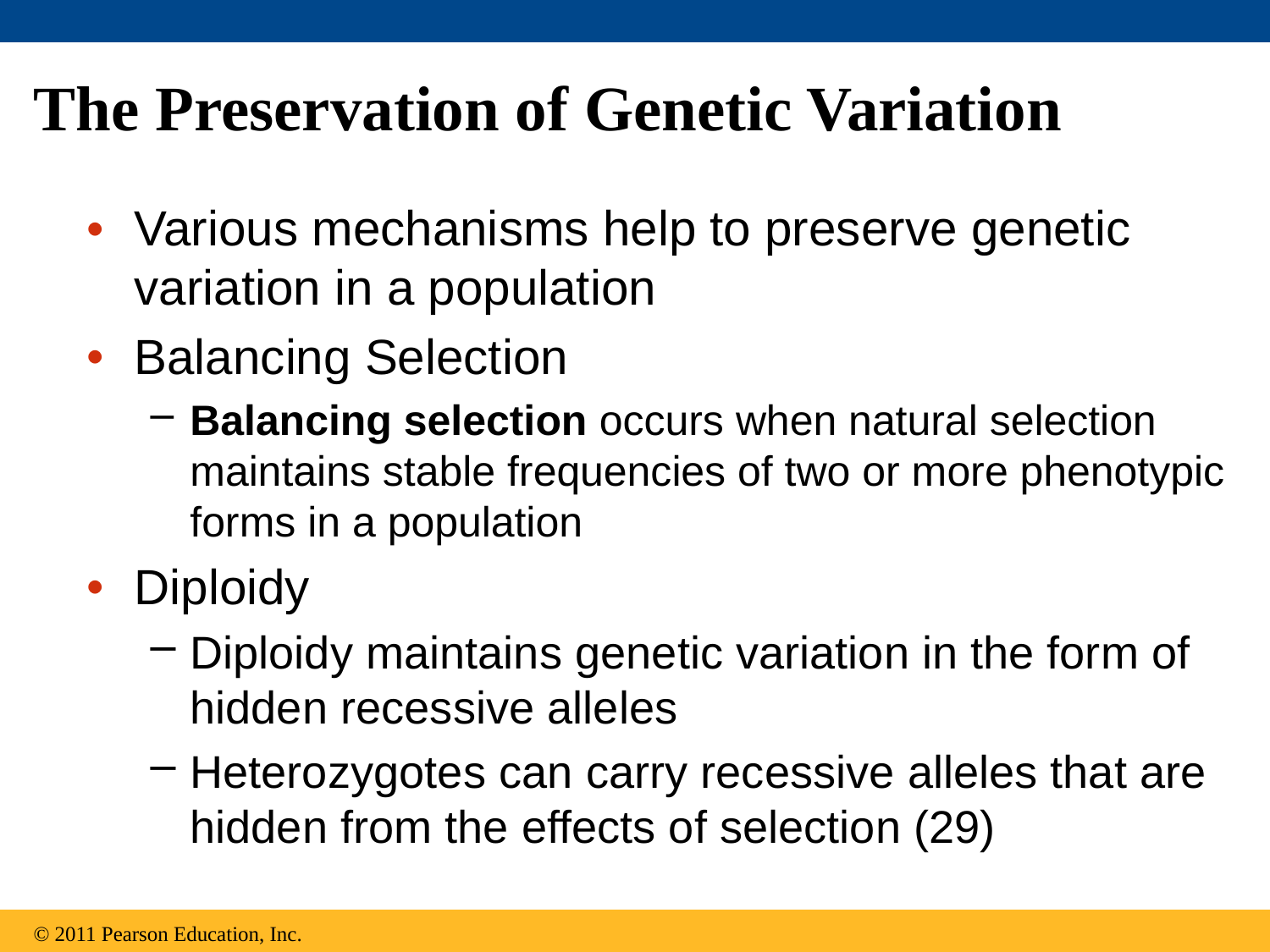

# The Preservation of Genetic Variation
Various mechanisms help to preserve genetic variation in a population
Balancing Selection
Balancing selection occurs when natural selection maintains stable frequencies of two or more phenotypic forms in a population
Diploidy
Diploidy maintains genetic variation in the form of hidden recessive alleles
Heterozygotes can carry recessive alleles that are hidden from the effects of selection (29)

© 2011 Pearson Education, Inc.